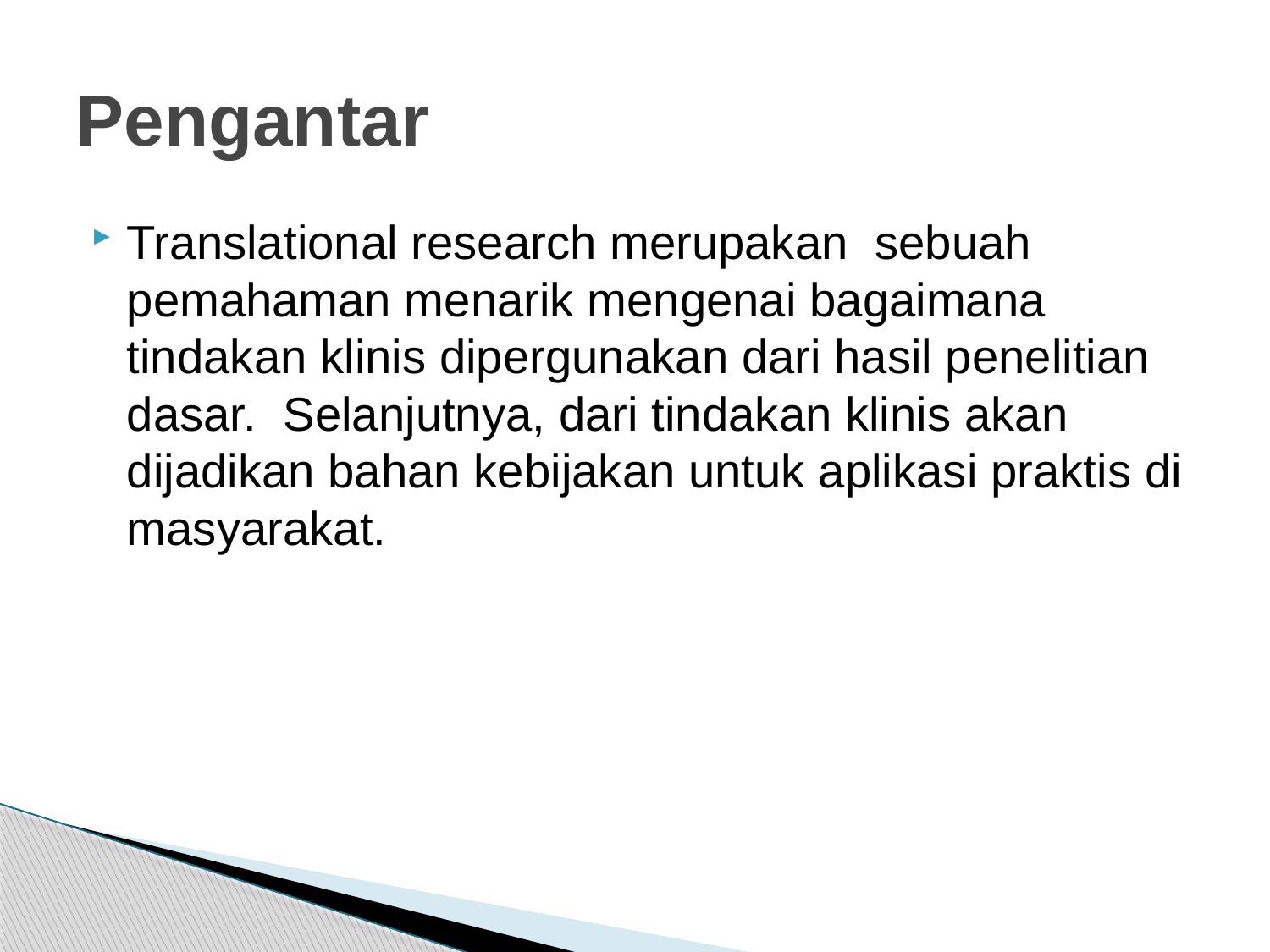

# Pengantar
Translational research merupakan  sebuah pemahaman menarik mengenai bagaimana tindakan klinis dipergunakan dari hasil penelitian dasar.  Selanjutnya, dari tindakan klinis akan dijadikan bahan kebijakan untuk aplikasi praktis di masyarakat.